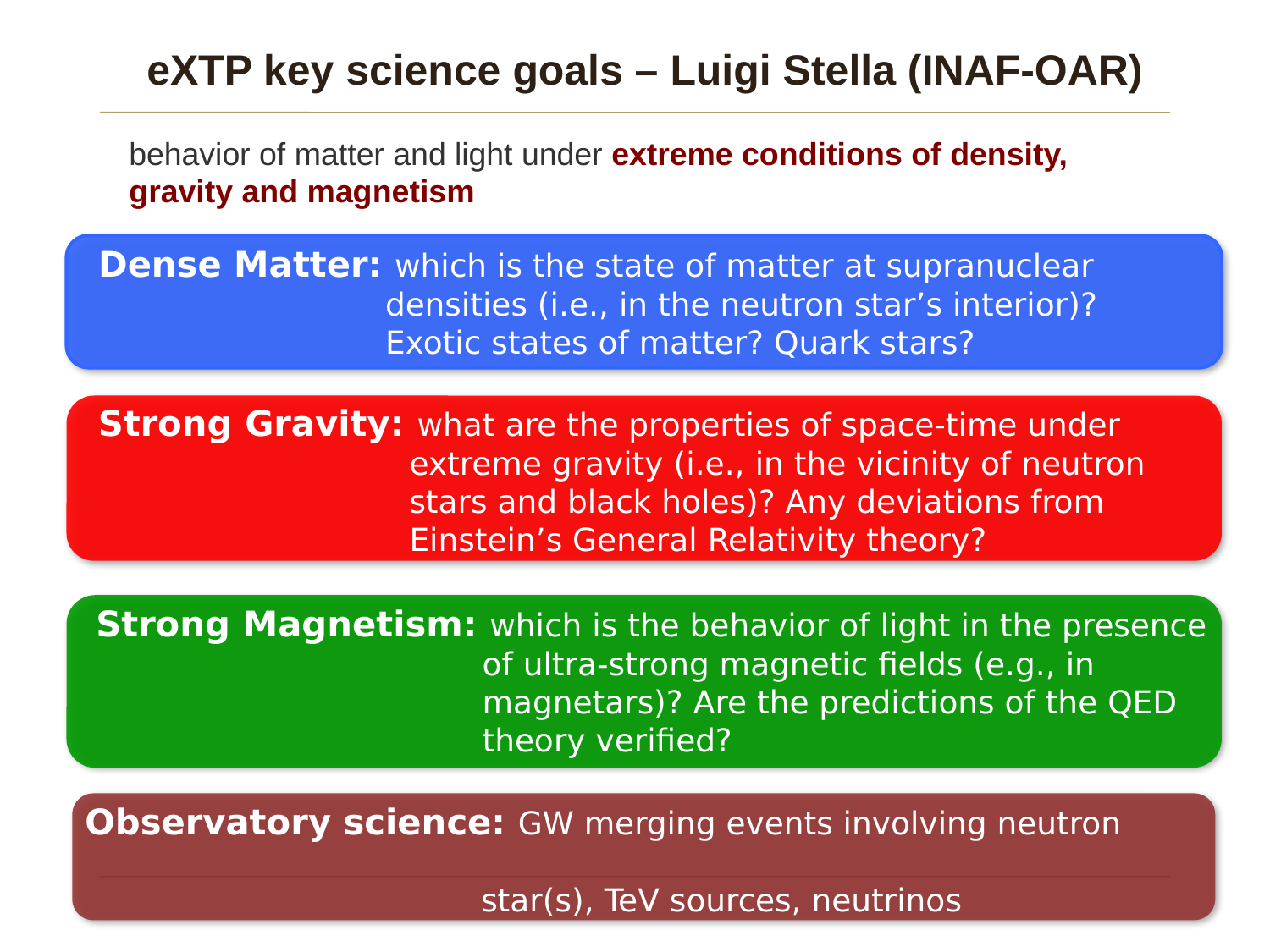

# eXTP key science goals – Luigi Stella (INAF-OAR)
behavior of matter and light under extreme conditions of density, gravity and magnetism

Dense Matter: which is the state of matter at supranuclear densities (i.e., in the neutron star’s interior)?
	Exotic states of matter? Quark stars?
Strong Gravity: what are the properties of space-time under extreme gravity (i.e., in the vicinity of neutron stars and black holes)? Any deviations from Einstein’s General Relativity theory?

Strong Magnetism: which is the behavior of light in the presence of ultra-strong magnetic fields (e.g., in magnetars)? Are the predictions of the QED theory verified?

Observatory science: GW merging events involving neutron
                                       star(s), TeV sources, neutrinos